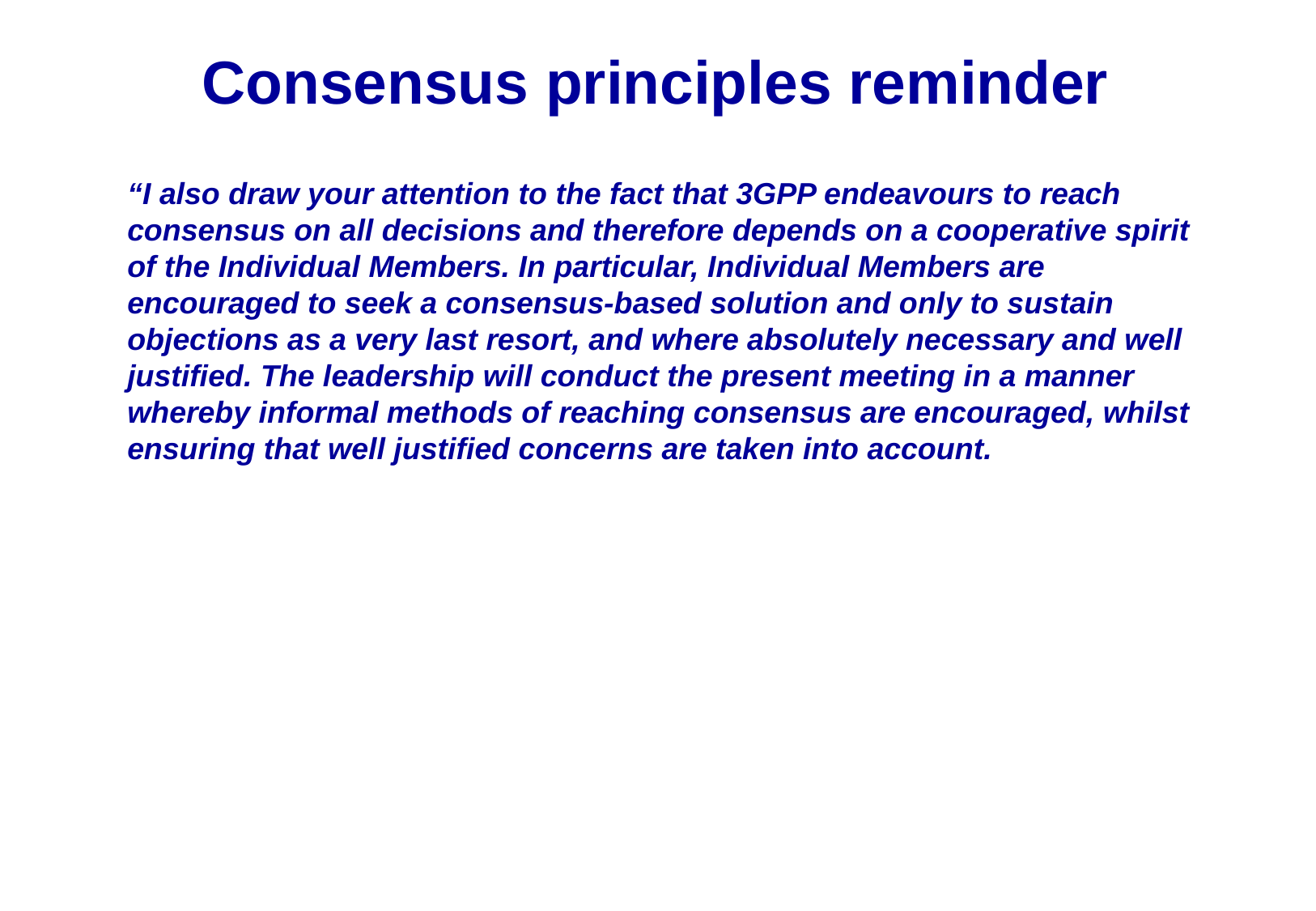

# Consensus principles reminder
“I also draw your attention to the fact that 3GPP endeavours to reach consensus on all decisions and therefore depends on a cooperative spirit of the Individual Members. In particular, Individual Members are encouraged to seek a consensus-based solution and only to sustain objections as a very last resort, and where absolutely necessary and well justified. The leadership will conduct the present meeting in a manner whereby informal methods of reaching consensus are encouraged, whilst ensuring that well justified concerns are taken into account.